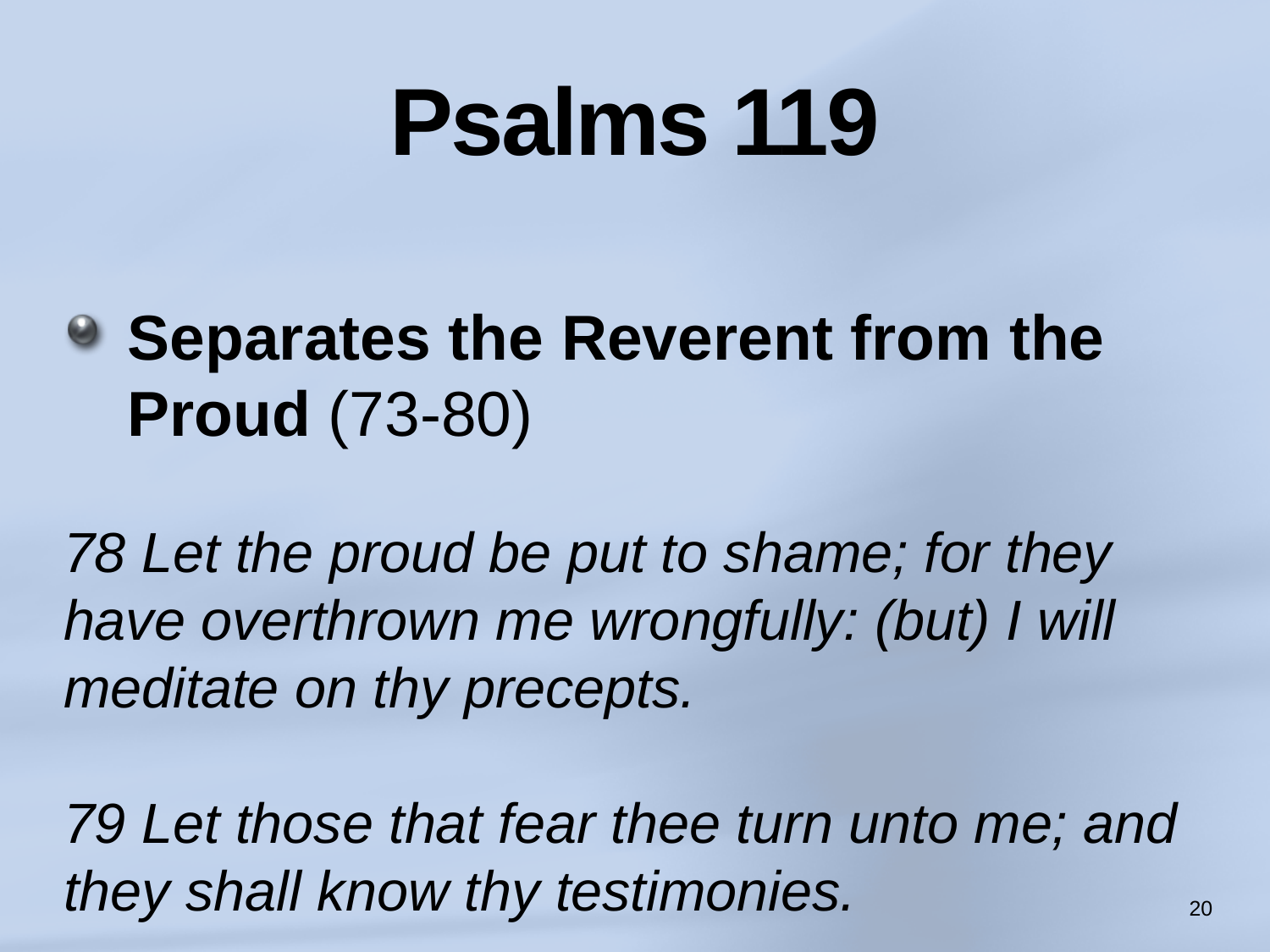

# Psalms 119
Separates the Reverent from the Proud (73-80)

78 Let the proud be put to shame; for they have overthrown me wrongfully: (but) I will meditate on thy precepts.

79 Let those that fear thee turn unto me; and they shall know thy testimonies.
20